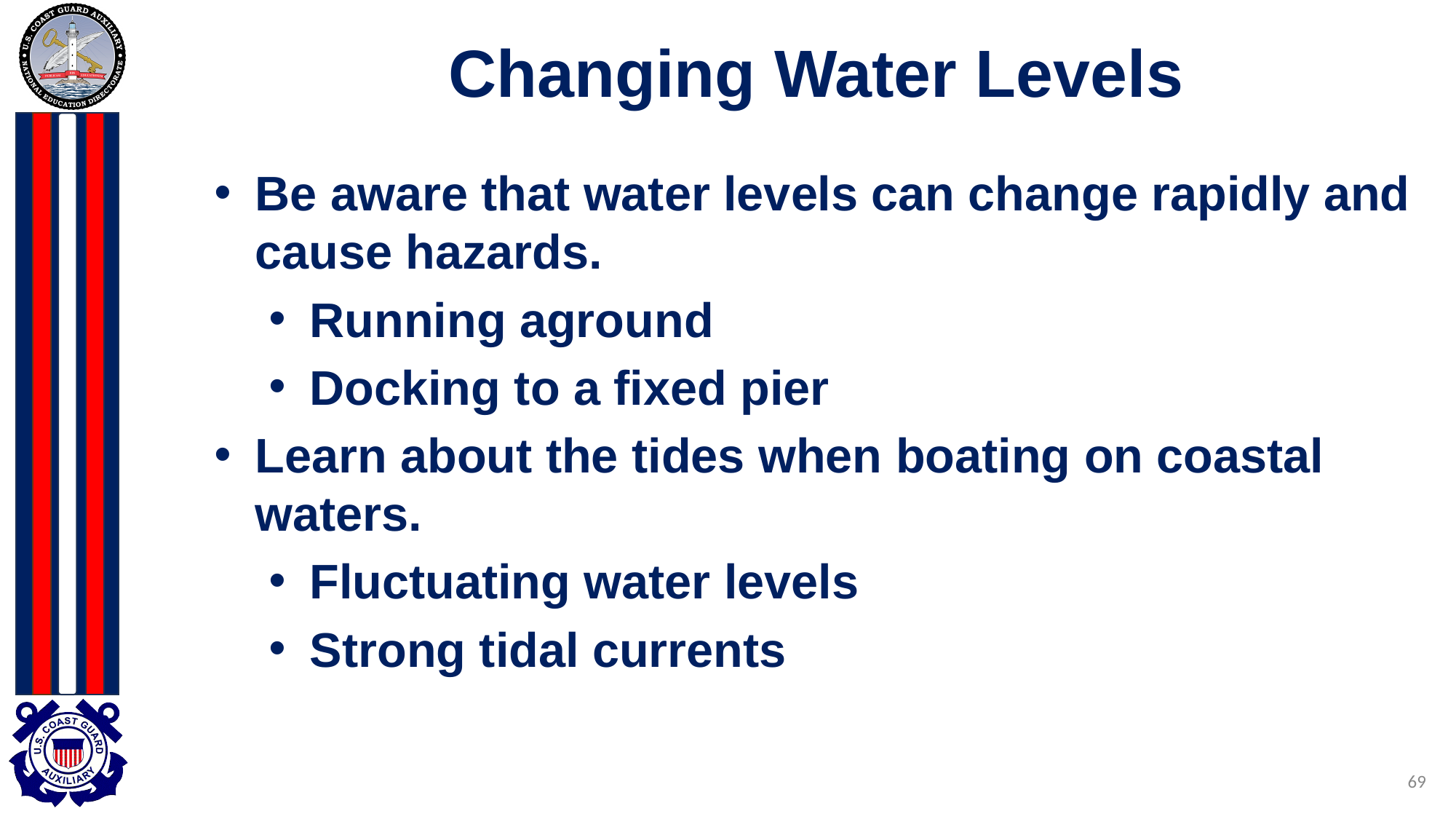

# Changing Water Levels
Be aware that water levels can change rapidly and cause hazards.
Running aground
Docking to a fixed pier
Learn about the tides when boating on coastal waters.
Fluctuating water levels
Strong tidal currents
69